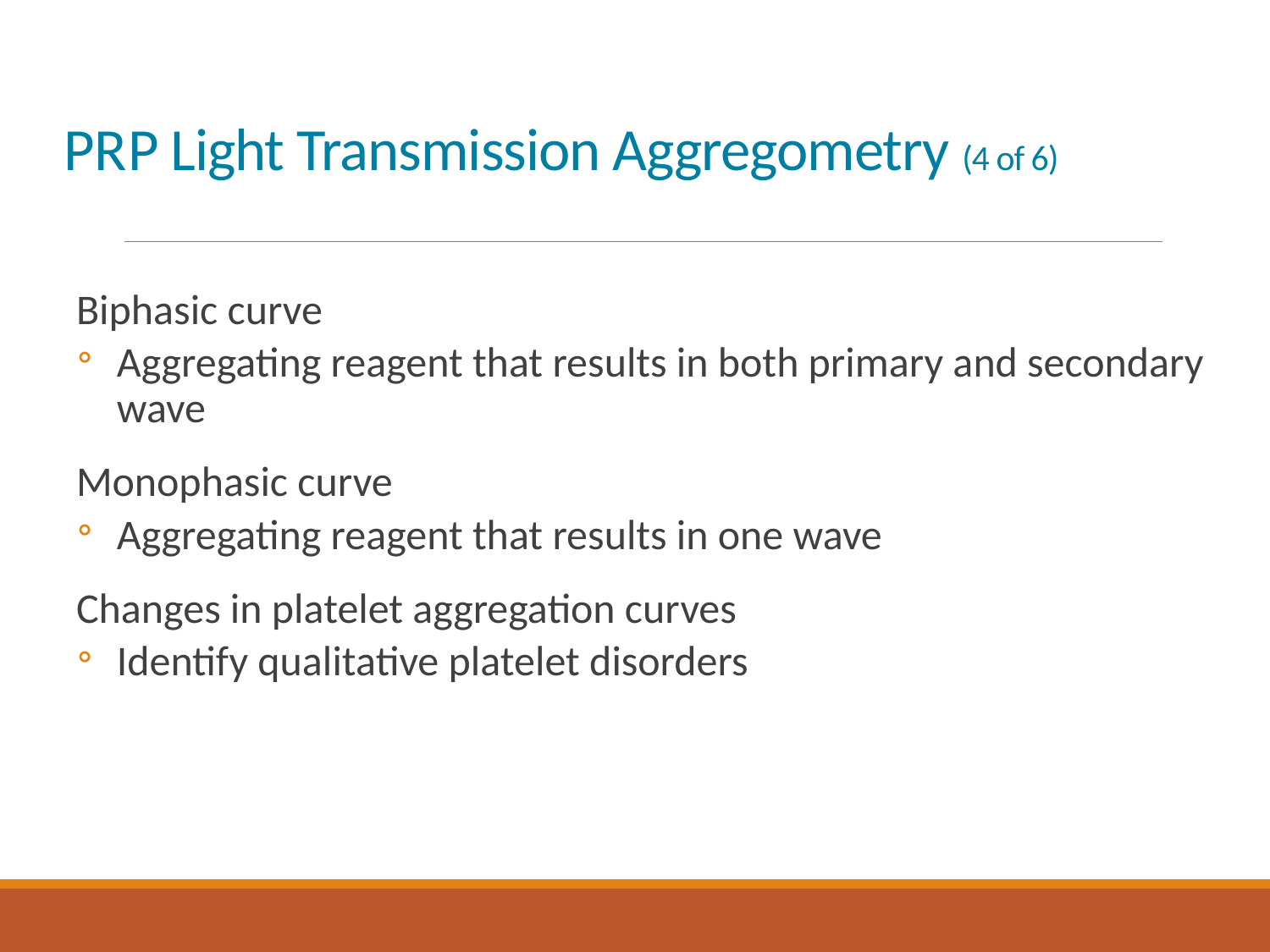

# P R P Light Transmission Aggregometry (4 of 6)
Biphasic curve
Aggregating reagent that results in both primary and secondary wave
Monophasic curve
Aggregating reagent that results in one wave
Changes in platelet aggregation curves
Identify qualitative platelet disorders